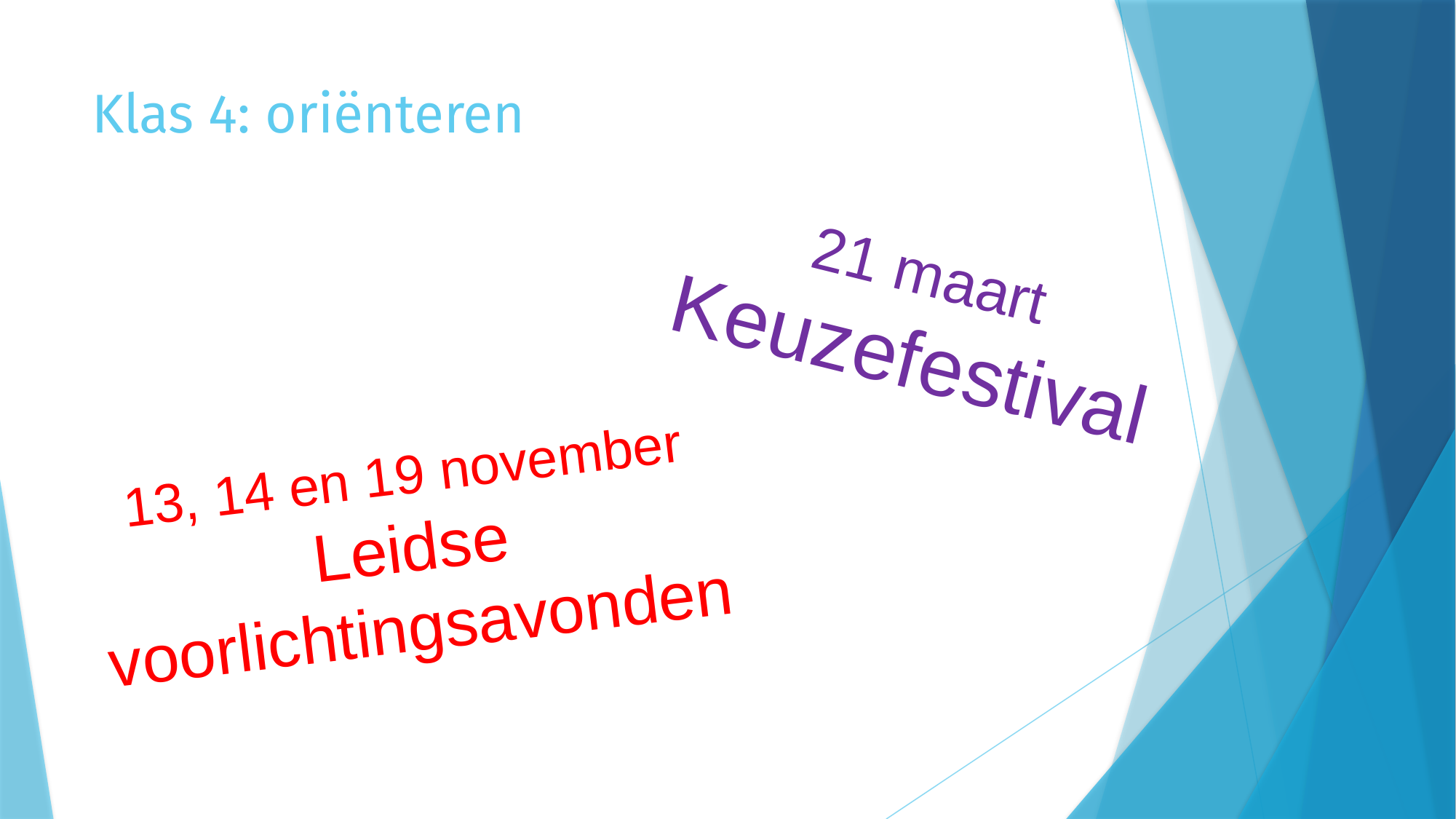

# Klas 4: oriënteren
21 maart Keuzefestival
13, 14 en 19 november
Leidse voorlichtingsavonden